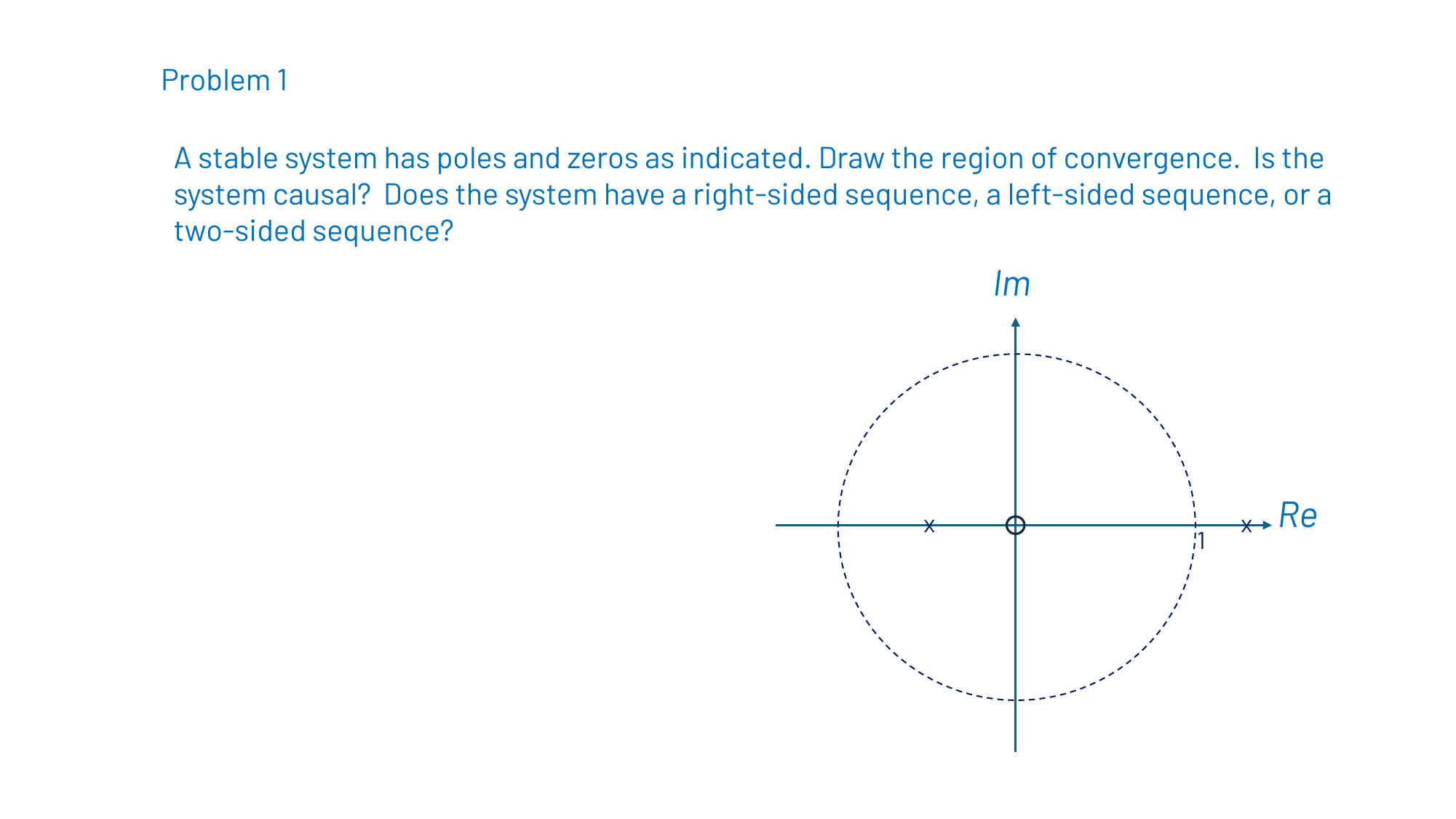

Problem 1
A stable system has poles and zeros as indicated. Draw the region of convergence.  Is the system causal?  Does the system have a right-sided sequence, a left-sided sequence, or a two-sided sequence?
Im

Re
x

1
x